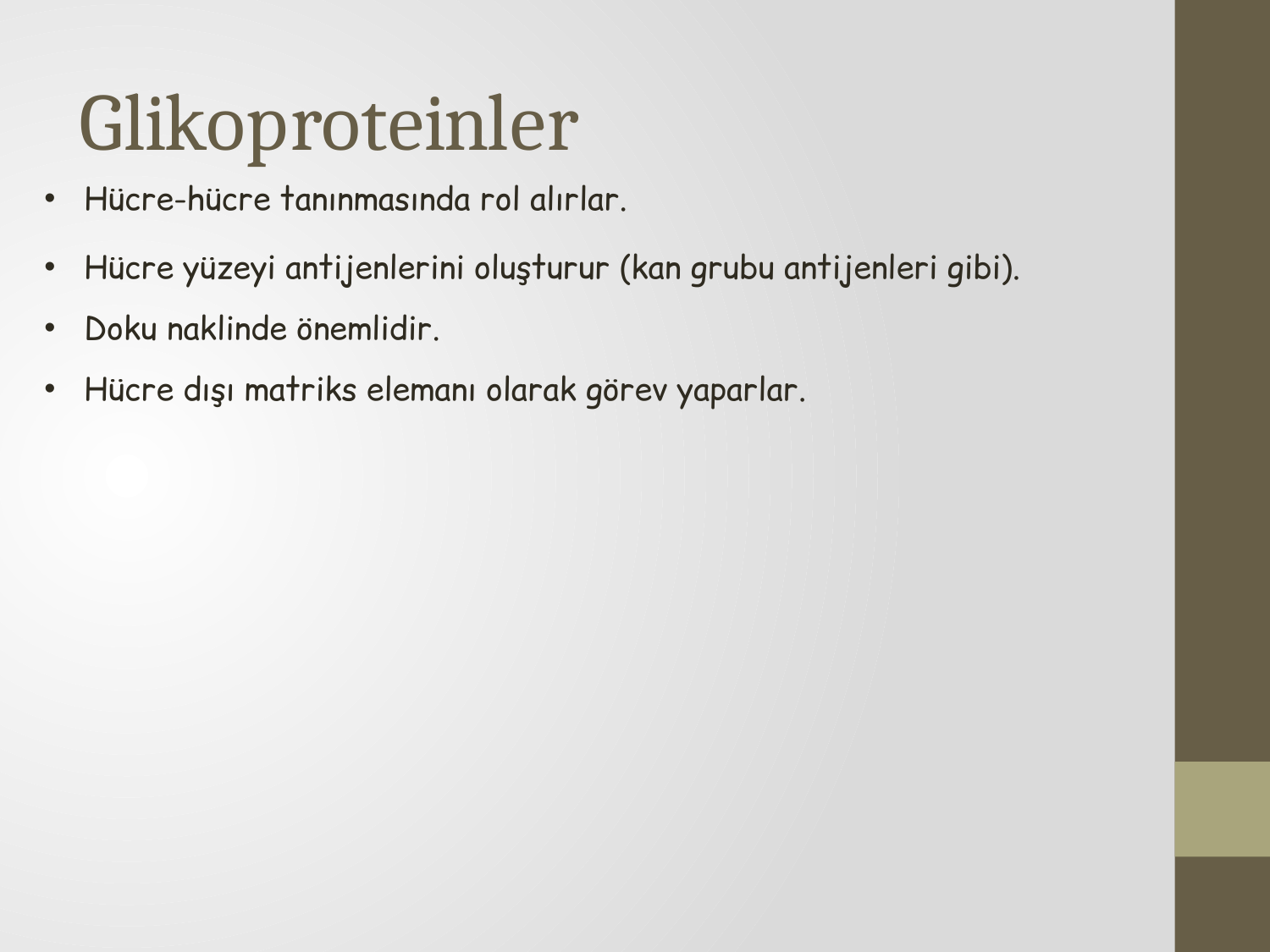

# Glikoproteinler
Hücre-hücre tanınmasında rol alırlar.
Hücre yüzeyi antijenlerini oluşturur (kan grubu antijenleri gibi).

Doku naklinde önemlidir.
Hücre dışı matriks elemanı olarak görev yaparlar.